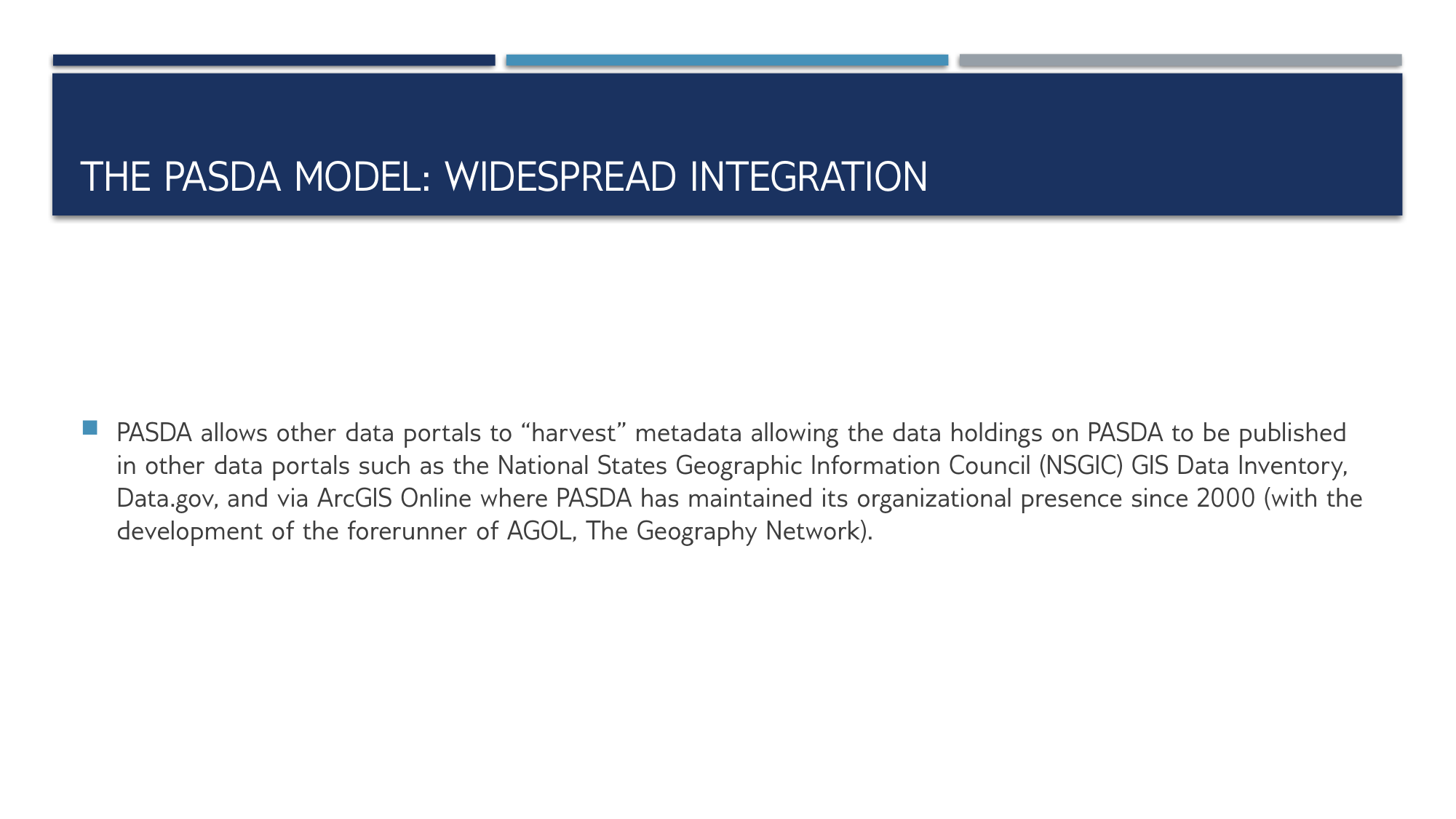

# The pasda model: widespread integration
PASDA allows other data portals to “harvest” metadata allowing the data holdings on PASDA to be published in other data portals such as the National States Geographic Information Council (NSGIC) GIS Data Inventory, Data.gov, and via ArcGIS Online where PASDA has maintained its organizational presence since 2000 (with the development of the forerunner of AGOL, The Geography Network).